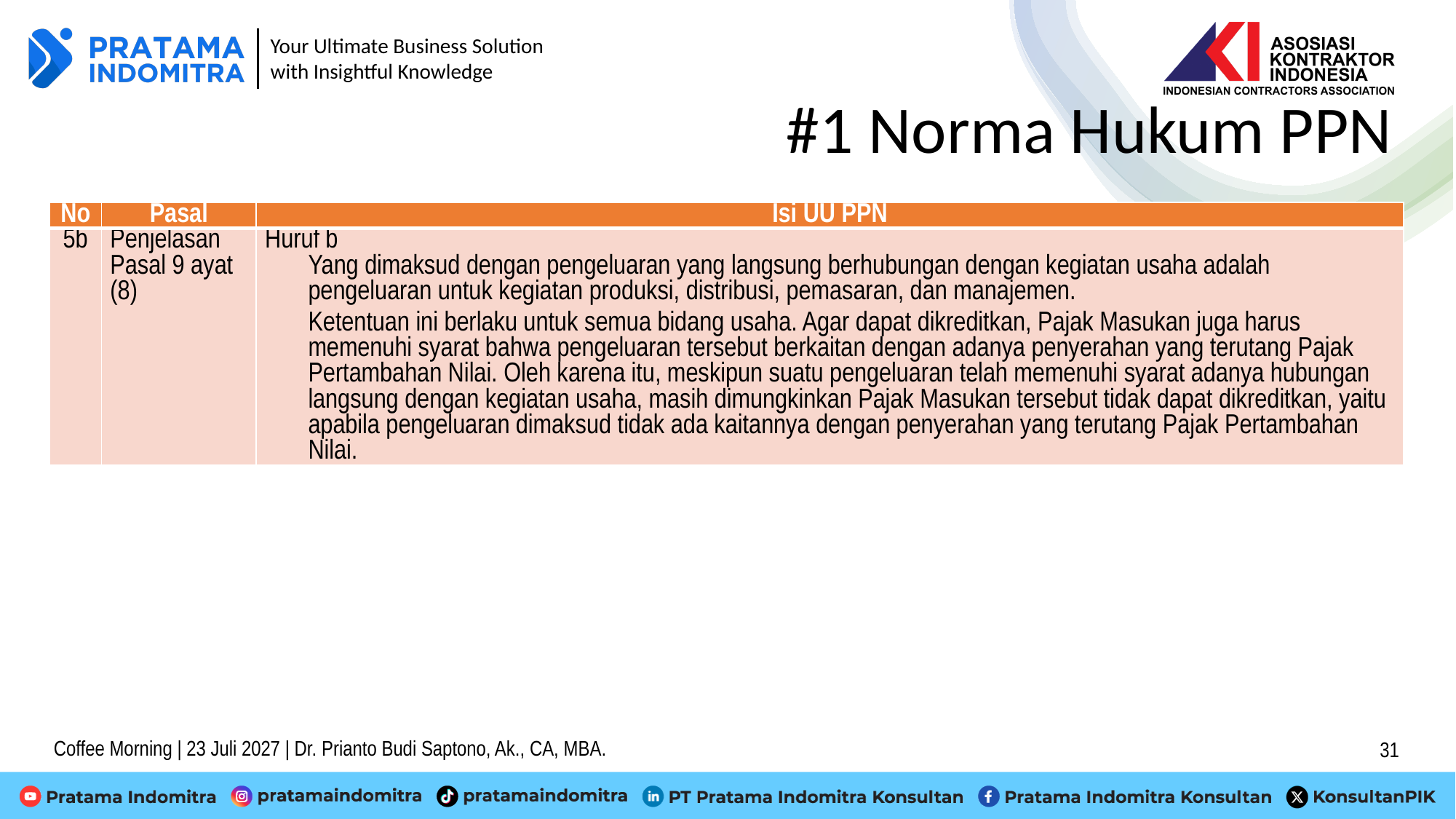

# #1 Norma Hukum PPN
| No | Pasal | Isi UU PPN |
| --- | --- | --- |
| 5b | Penjelasan Pasal 9 ayat (8) | Huruf b Yang dimaksud dengan pengeluaran yang langsung berhubungan dengan kegiatan usaha adalah pengeluaran untuk kegiatan produksi, distribusi, pemasaran, dan manajemen. Ketentuan ini berlaku untuk semua bidang usaha. Agar dapat dikreditkan, Pajak Masukan juga harus memenuhi syarat bahwa pengeluaran tersebut berkaitan dengan adanya penyerahan yang terutang Pajak Pertambahan Nilai. Oleh karena itu, meskipun suatu pengeluaran telah memenuhi syarat adanya hubungan langsung dengan kegiatan usaha, masih dimungkinkan Pajak Masukan tersebut tidak dapat dikreditkan, yaitu apabila pengeluaran dimaksud tidak ada kaitannya dengan penyerahan yang terutang Pajak Pertambahan Nilai. |
Coffee Morning | 23 Juli 2027 | Dr. Prianto Budi Saptono, Ak., CA, MBA.
31